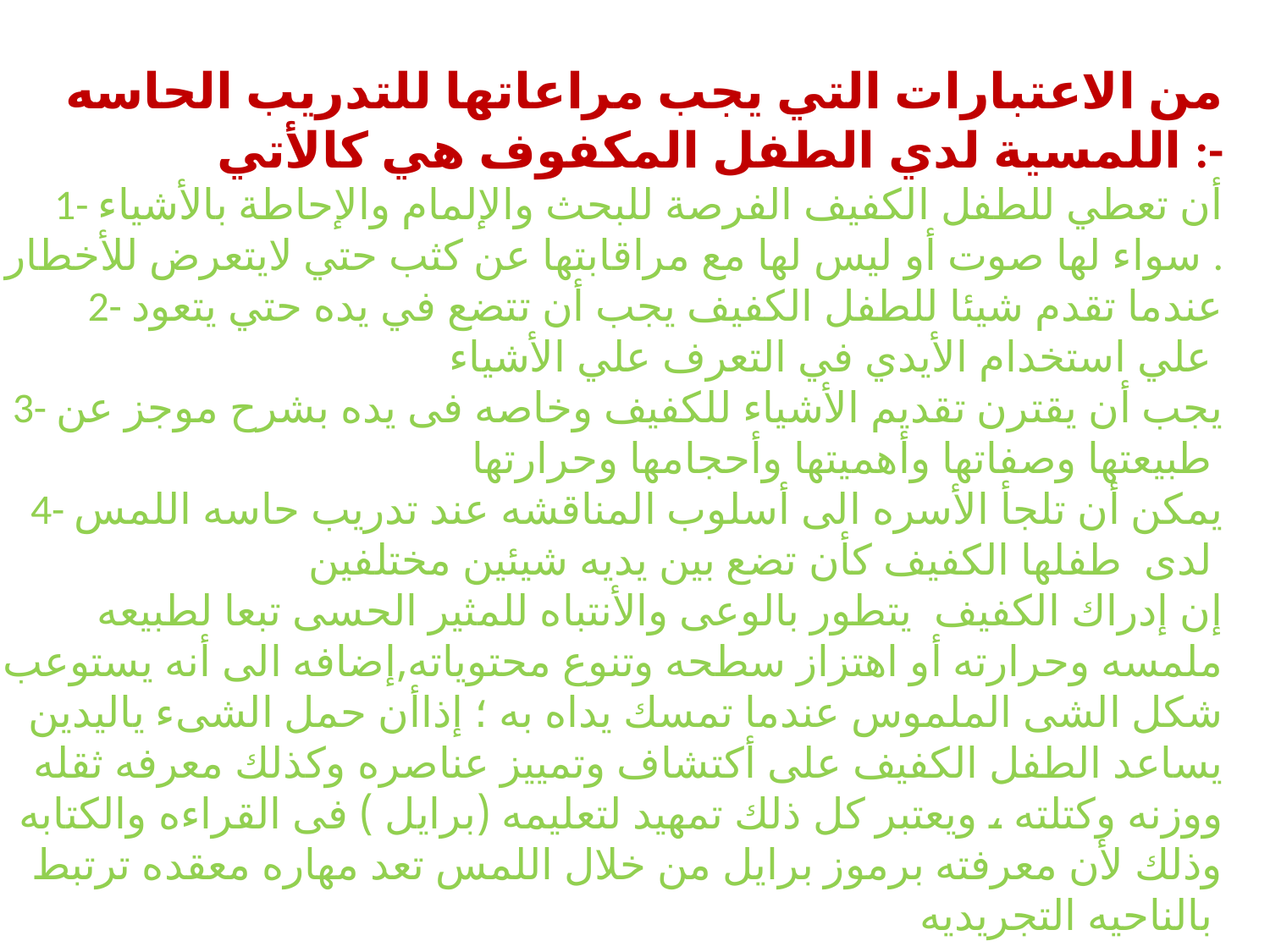

من الاعتبارات التي يجب مراعاتها للتدريب الحاسه اللمسية لدي الطفل المكفوف هي كالأتي :-
1- أن تعطي للطفل الكفيف الفرصة للبحث والإلمام والإحاطة بالأشياء سواء لها صوت أو ليس لها مع مراقابتها عن كثب حتي لايتعرض للأخطار .
 2- عندما تقدم شيئا للطفل الكفيف يجب أن تتضع في يده حتي يتعود علي استخدام الأيدي في التعرف علي الأشياء
3- يجب أن يقترن تقديم الأشياء للكفيف وخاصه فى يده بشرح موجز عن طبيعتها وصفاتها وأهميتها وأحجامها وحرارتها
4- يمكن أن تلجأ الأسره الى أسلوب المناقشه عند تدريب حاسه اللمس لدى  طفلها الكفيف كأن تضع بين يديه شيئين مختلفين
إن إدراك الكفيف  يتطور بالوعى والأنتباه للمثير الحسى تبعا لطبيعه ملمسه وحرارته أو اهتزاز سطحه وتنوع محتوياته,إضافه الى أنه يستوعب شكل الشى الملموس عندما تمسك يداه به ؛ إذاأن حمل الشىء ياليدين يساعد الطفل الكفيف على أكتشاف وتمييز عناصره وكذلك معرفه ثقله ووزنه وكتلته ، ويعتبر كل ذلك تمهيد لتعليمه (برايل ) فى القراءه والكتابه وذلك لأن معرفته برموز برايل من خلال اللمس تعد مهاره معقده ترتبط بالناحيه التجريديه